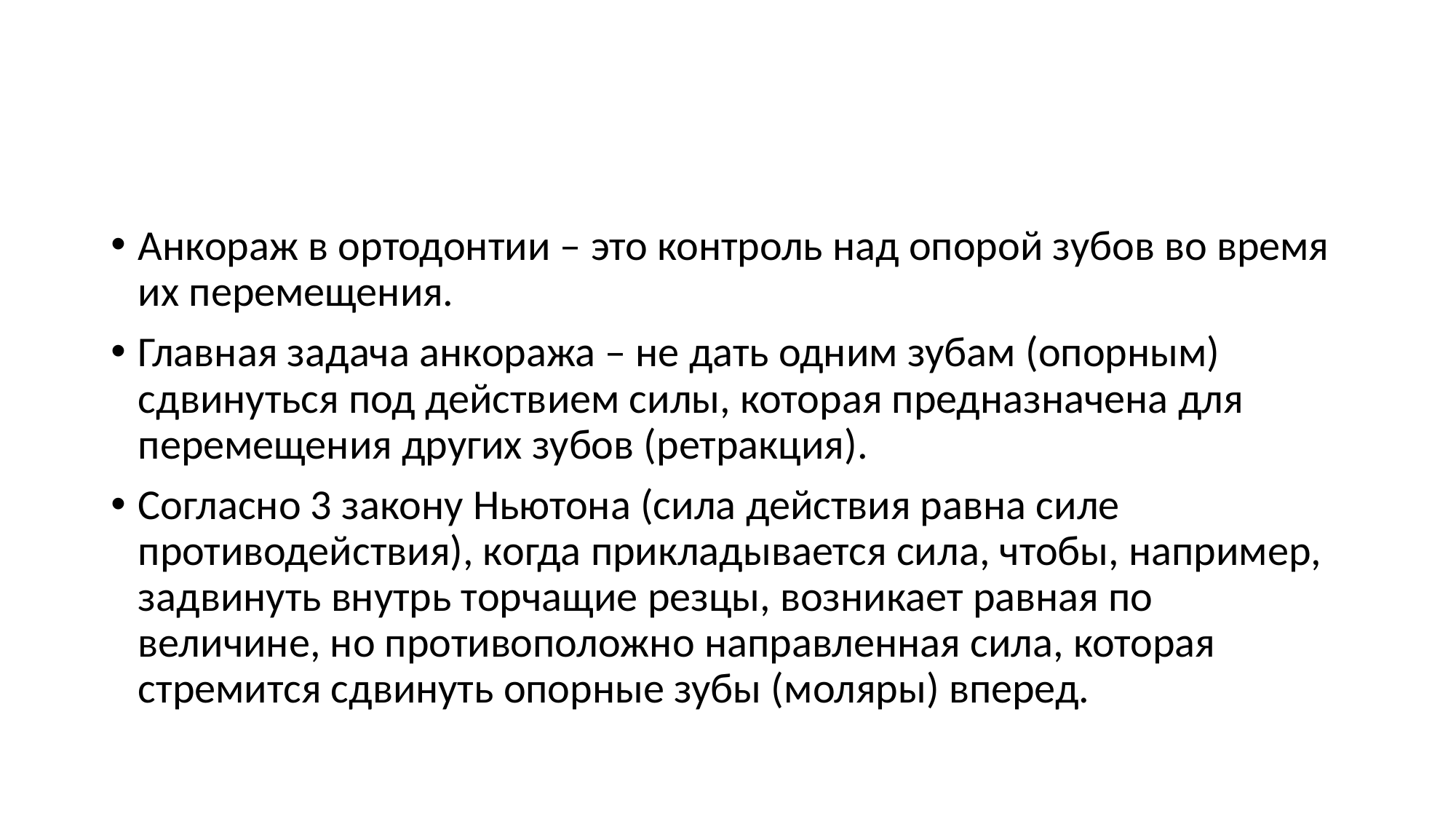

#
Анкораж в ортодонтии – это контроль над опорой зубов во время их перемещения.
Главная задача анкоража – не дать одним зубам (опорным) сдвинуться под действием силы, которая предназначена для перемещения других зубов (ретракция).
Согласно 3 закону Ньютона (сила действия равна силе противодействия), когда прикладывается сила, чтобы, например, задвинуть внутрь торчащие резцы, возникает равная по величине, но противоположно направленная сила, которая стремится сдвинуть опорные зубы (моляры) вперед.